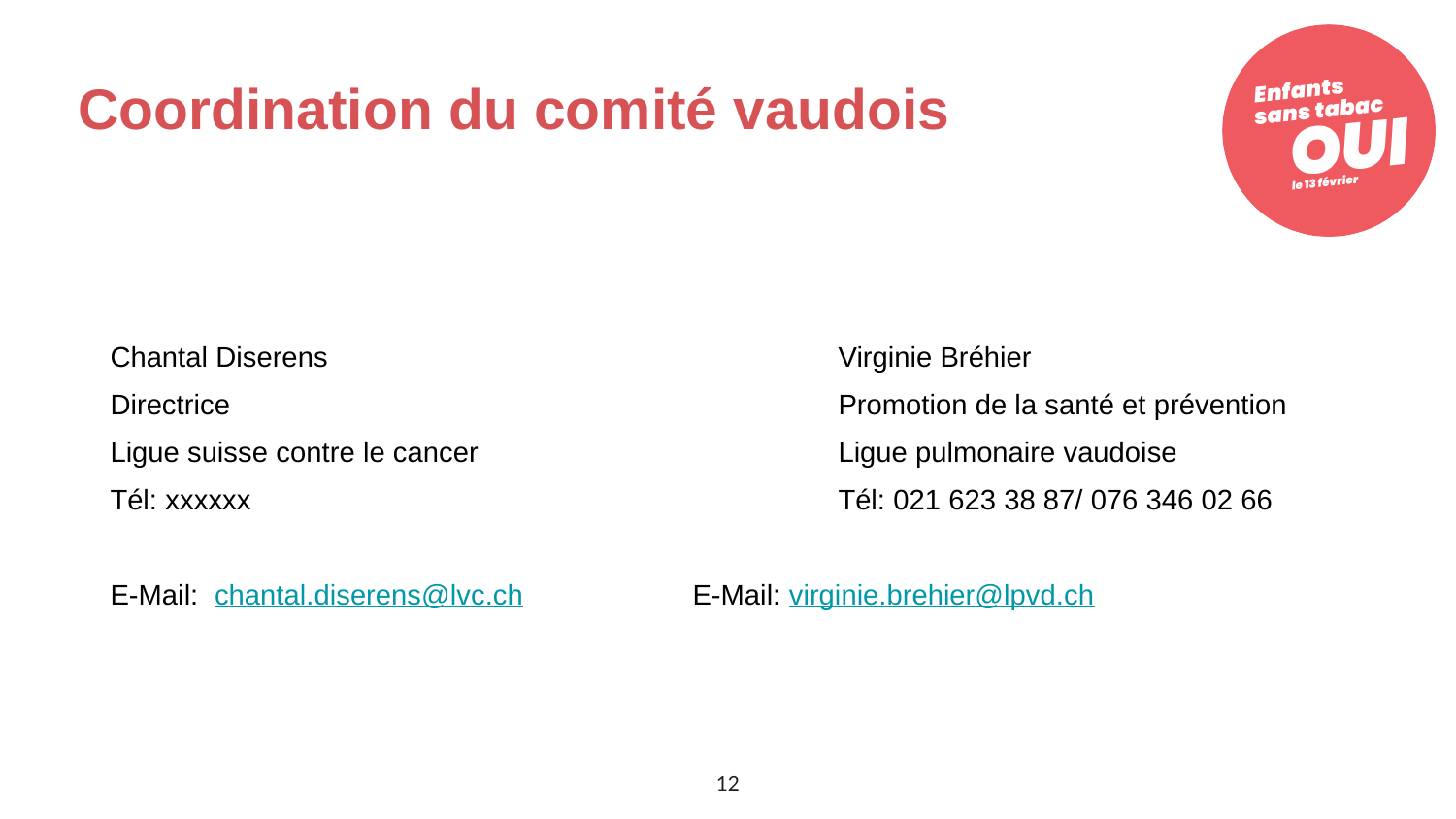

# Coordination du comité vaudois
Chantal Diserens				Virginie Bréhier
Directrice 					Promotion de la santé et prévention
Ligue suisse contre le cancer 			Ligue pulmonaire vaudoise
Tél: xxxxxx				      	Tél: 021 623 38 87/ 076 346 02 66
E-Mail:  chantal.diserens@lvc.ch 		E-Mail: virginie.brehier@lpvd.ch
12